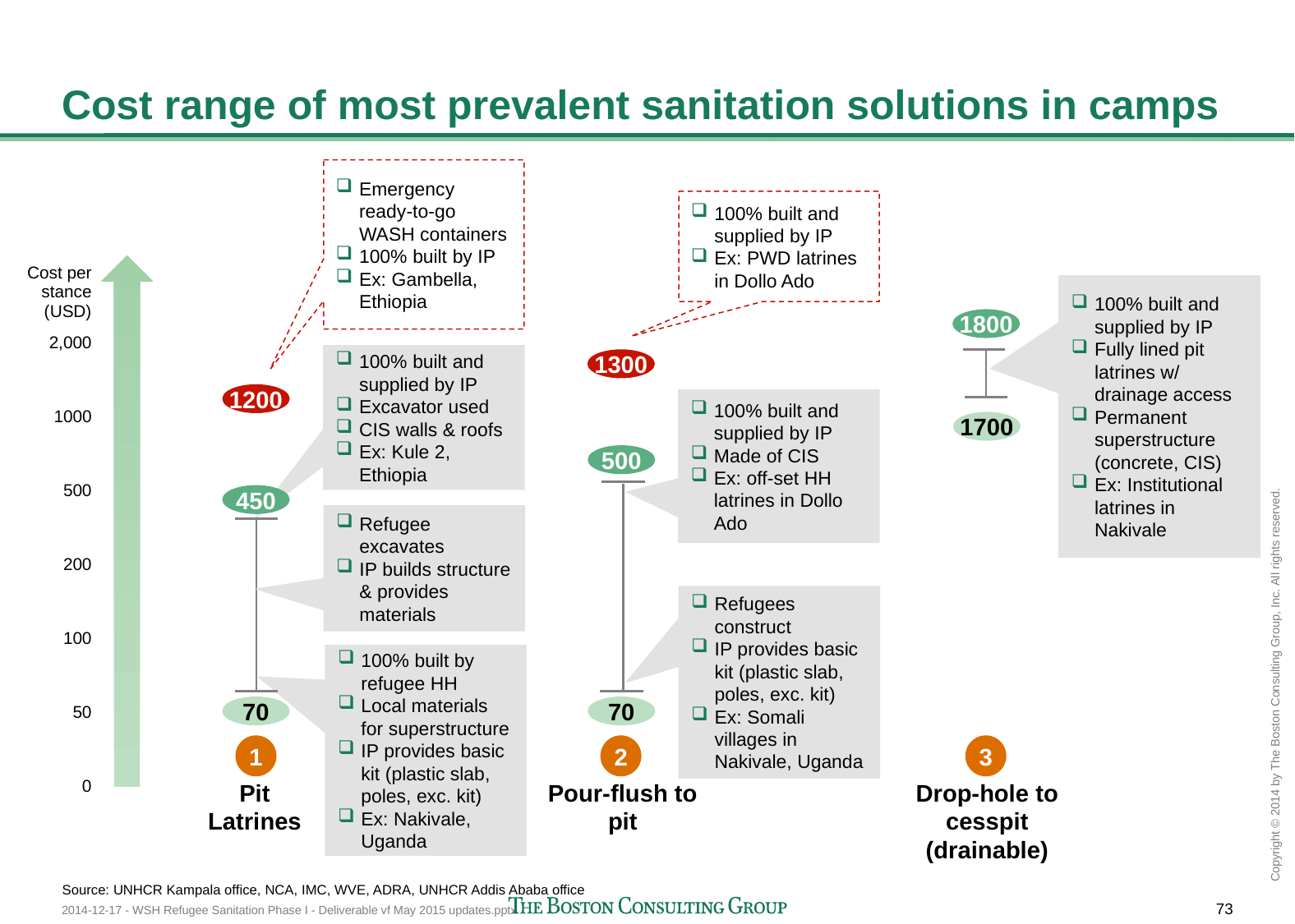

# Cost range of most prevalent sanitation solutions in camps
Emergency ready-to-go WASH containers
100% built by IP
Ex: Gambella, Ethiopia
100% built and supplied by IP
Ex: PWD latrines in Dollo Ado

| Cost per stance (USD) |
| --- |
| 2,000 |
| 1000 |
| 500 |
| 200 |
| 100 |
| 50 |
| 0 |
100% built and supplied by IP
Fully lined pit latrines w/ drainage access
Permanent superstructure (concrete, CIS)
Ex: Institutional latrines in Nakivale
1800
1700
3
Drop-hole to cesspit
(drainable)
100% built and supplied by IP
Excavator used
CIS walls & roofs
Ex: Kule 2, Ethiopia
1300
500
70
2
Pour-flush to pit
1200
450
70
1
Pit
Latrines
100% built and supplied by IP
Made of CIS
Ex: off-set HH latrines in Dollo Ado
Refugee excavates
IP builds structure & provides materials
Refugees construct
IP provides basic kit (plastic slab, poles, exc. kit)
Ex: Somali villages in Nakivale, Uganda
100% built by refugee HH
Local materials for superstructure
IP provides basic kit (plastic slab, poles, exc. kit)
Ex: Nakivale, Uganda
Source: UNHCR Kampala office, NCA, IMC, WVE, ADRA, UNHCR Addis Ababa office